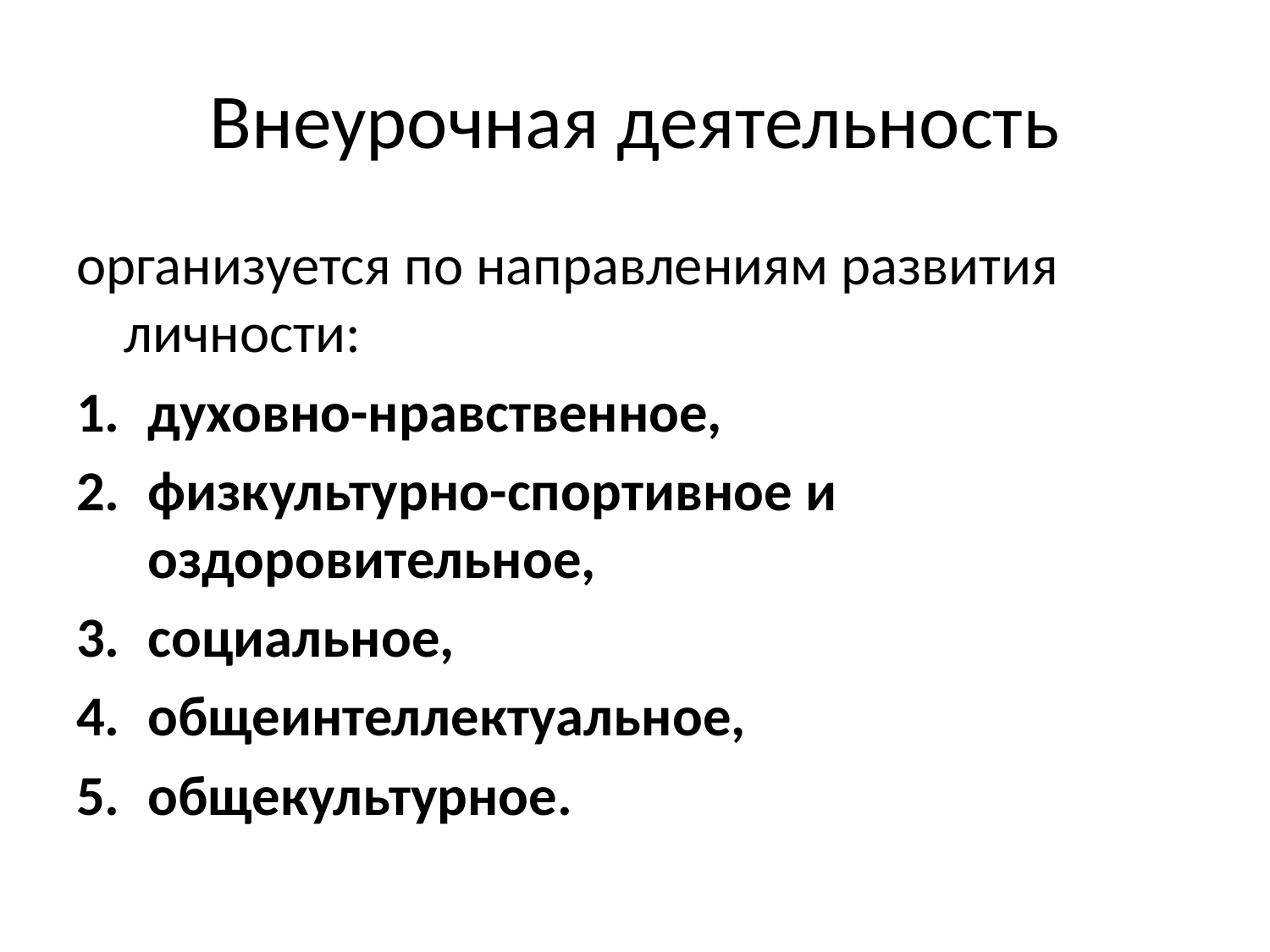

# Внеурочная деятельность
организуется по направлениям развития личности:
духовно-нравственное,
физкультурно-спортивное и оздоровительное,
социальное,
общеинтеллектуальное,
общекультурное.